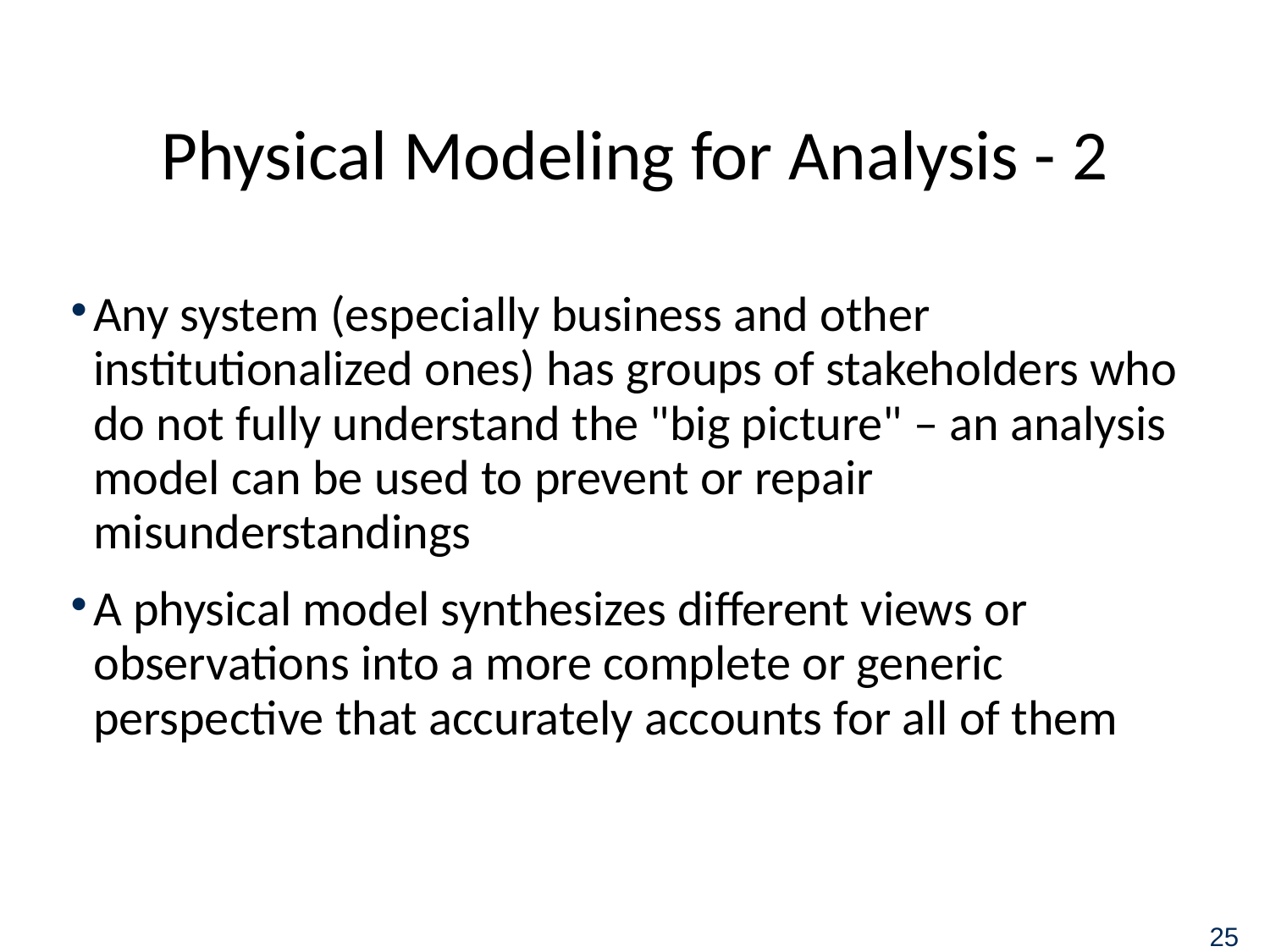

# Physical Modeling for Analysis - 2
Any system (especially business and other institutionalized ones) has groups of stakeholders who do not fully understand the "big picture" – an analysis model can be used to prevent or repair misunderstandings
A physical model synthesizes different views or observations into a more complete or generic perspective that accurately accounts for all of them

25